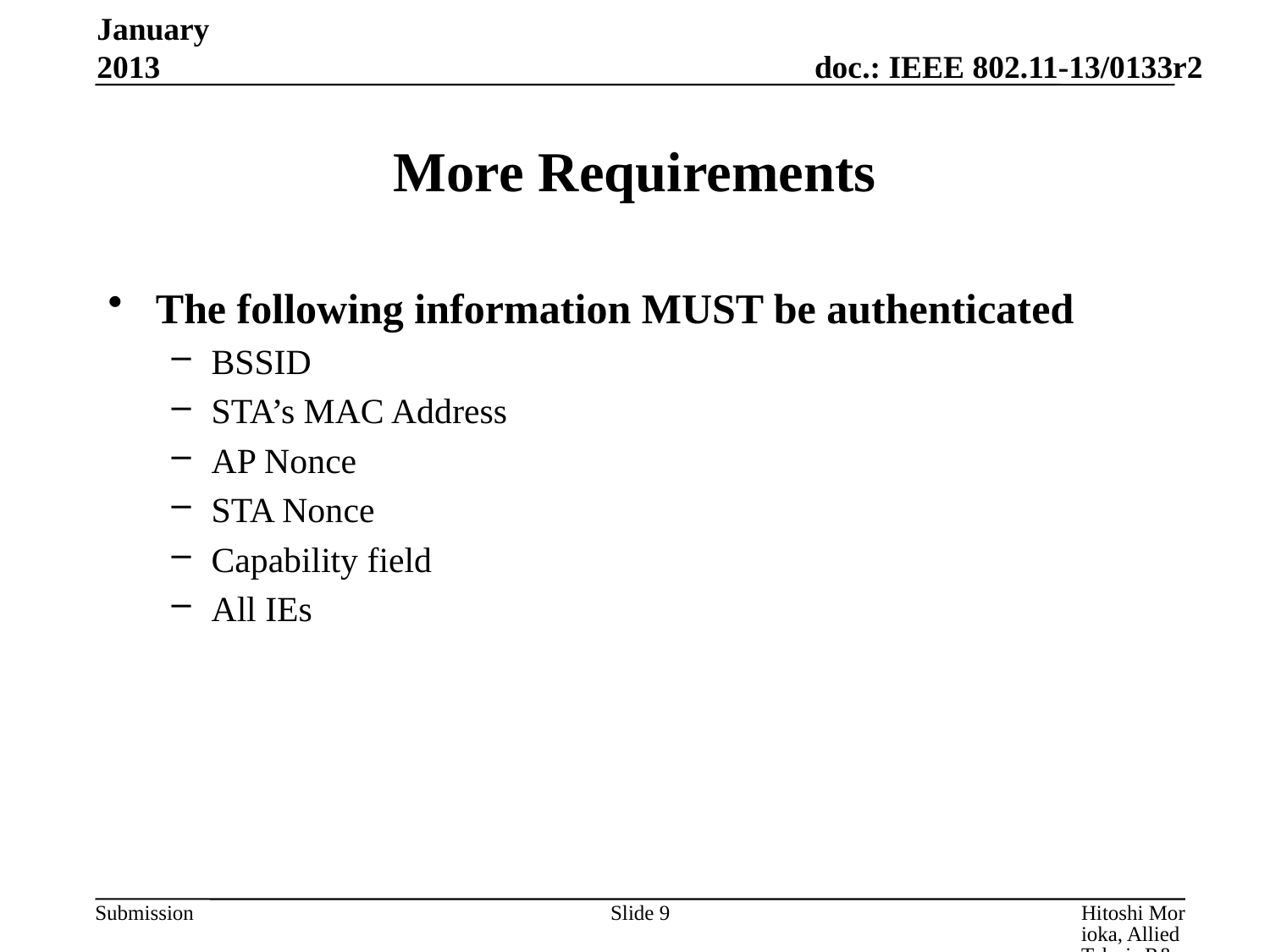

January 2013
# More Requirements
The following information MUST be authenticated
BSSID
STA’s MAC Address
AP Nonce
STA Nonce
Capability field
All IEs
Slide 9
Hitoshi Morioka, Allied Telesis R&D Center